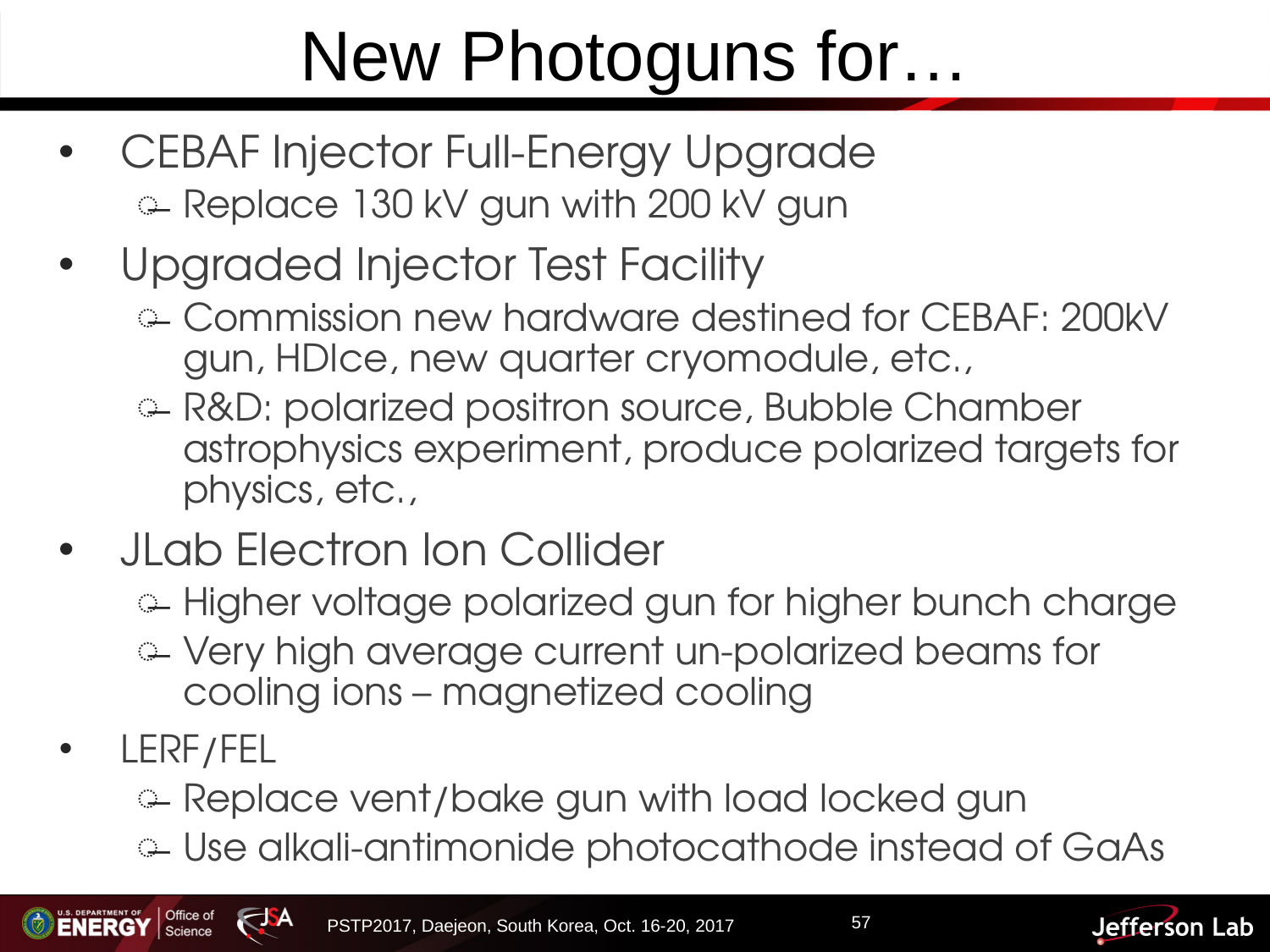

# New Photoguns for…
CEBAF Injector Full-Energy Upgrade
Replace 130 kV gun with 200 kV gun
Upgraded Injector Test Facility
Commission new hardware destined for CEBAF: 200kV gun, HDIce, new quarter cryomodule, etc.,
R&D: polarized positron source, Bubble Chamber astrophysics experiment, produce polarized targets for physics, etc.,
JLab Electron Ion Collider
Higher voltage polarized gun for higher bunch charge
Very high average current un-polarized beams for cooling ions – magnetized cooling
LERF/FEL
Replace vent/bake gun with load locked gun
Use alkali-antimonide photocathode instead of GaAs

Slide 57